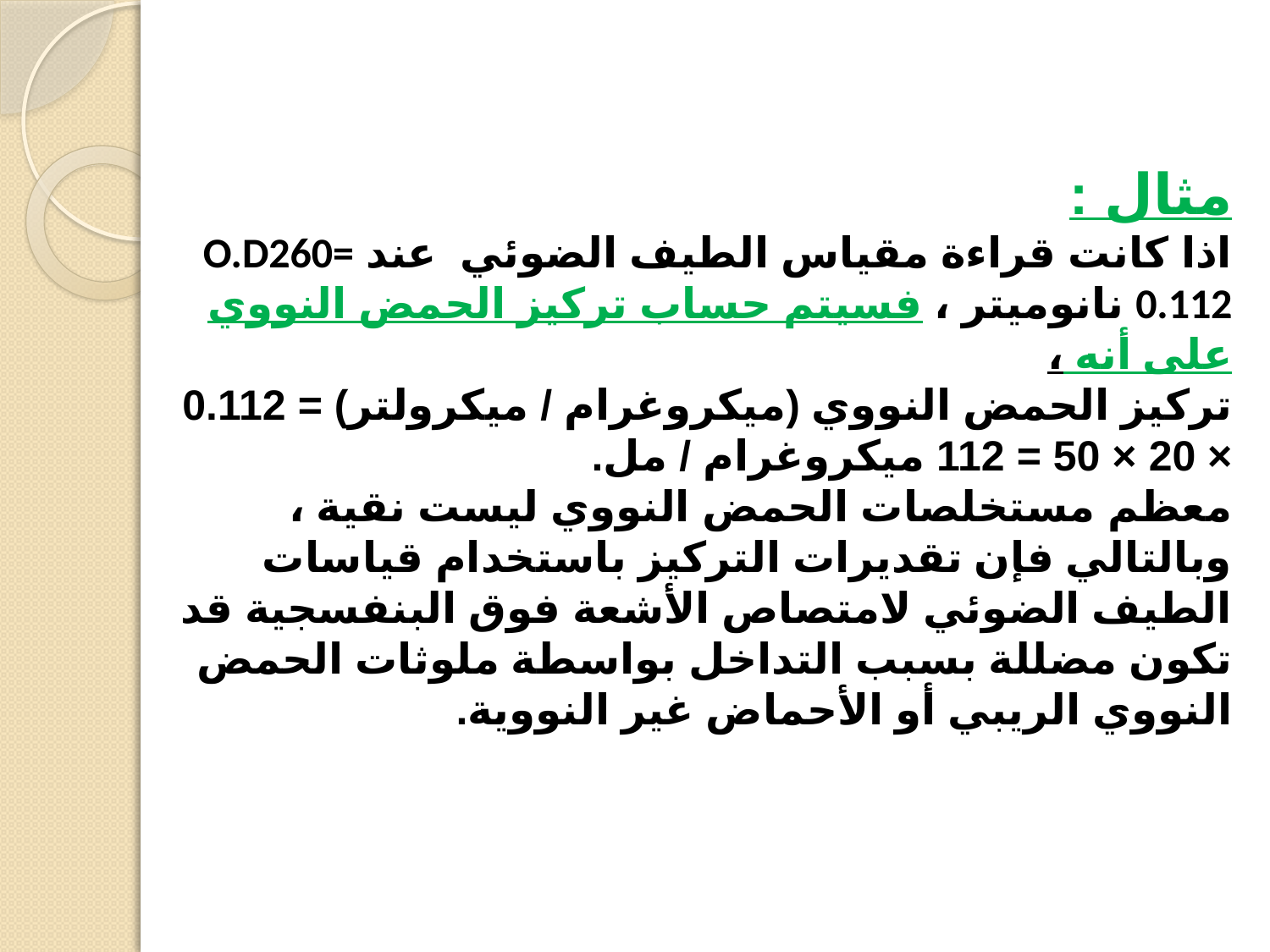

مثال :
اذا كانت قراءة مقياس الطيف الضوئي  عند O.D260= 0.112 نانوميتر ، فسيتم حساب تركيز الحمض النووي على أنه ،
تركيز الحمض النووي (ميكروغرام / ميكرولتر) = 0.112 × 20 × 50 = 112 ميكروغرام / مل.
معظم مستخلصات الحمض النووي ليست نقية ، وبالتالي فإن تقديرات التركيز باستخدام قياسات الطيف الضوئي لامتصاص الأشعة فوق البنفسجية قد تكون مضللة بسبب التداخل بواسطة ملوثات الحمض النووي الريبي أو الأحماض غير النووية.